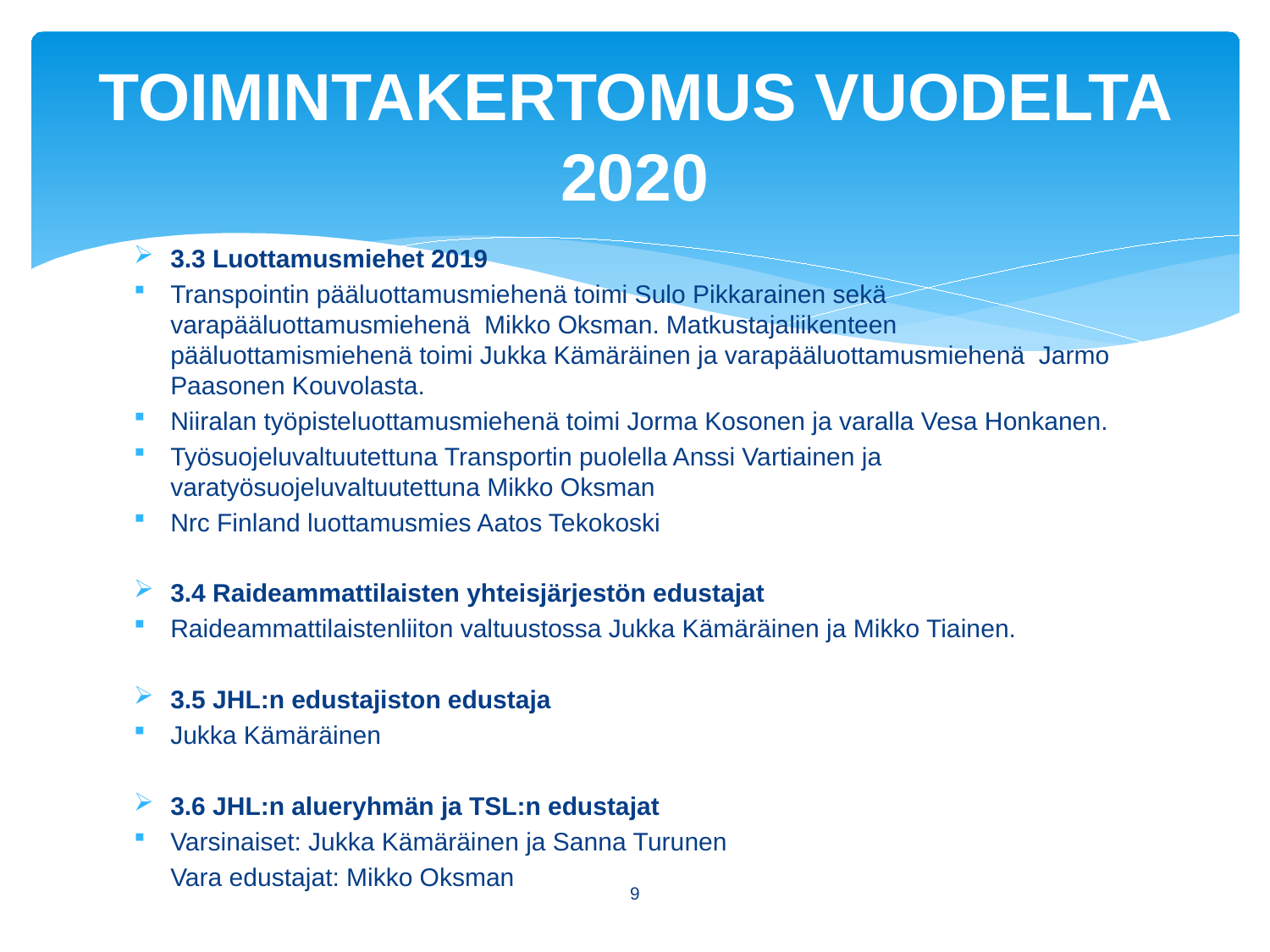

# TOIMINTAKERTOMUS VUODELTA 2020
3.3 Luottamusmiehet 2019
Transpointin pääluottamusmiehenä toimi Sulo Pikkarainen sekä varapääluottamusmiehenä  Mikko Oksman. Matkustajaliikenteen pääluottamismiehenä toimi Jukka Kämäräinen ja varapääluottamusmiehenä  Jarmo Paasonen Kouvolasta.
Niiralan työpisteluottamusmiehenä toimi Jorma Kosonen ja varalla Vesa Honkanen.
Työsuojeluvaltuutettuna Transportin puolella Anssi Vartiainen ja varatyösuojeluvaltuutettuna Mikko Oksman
Nrc Finland luottamusmies Aatos Tekokoski

3.4 Raideammattilaisten yhteisjärjestön edustajat
Raideammattilaistenliiton valtuustossa Jukka Kämäräinen ja Mikko Tiainen.

3.5 JHL:n edustajiston edustaja
Jukka Kämäräinen

3.6 JHL:n alueryhmän ja TSL:n edustajat
Varsinaiset: Jukka Kämäräinen ja Sanna Turunen
	Vara edustajat: Mikko Oksman

9